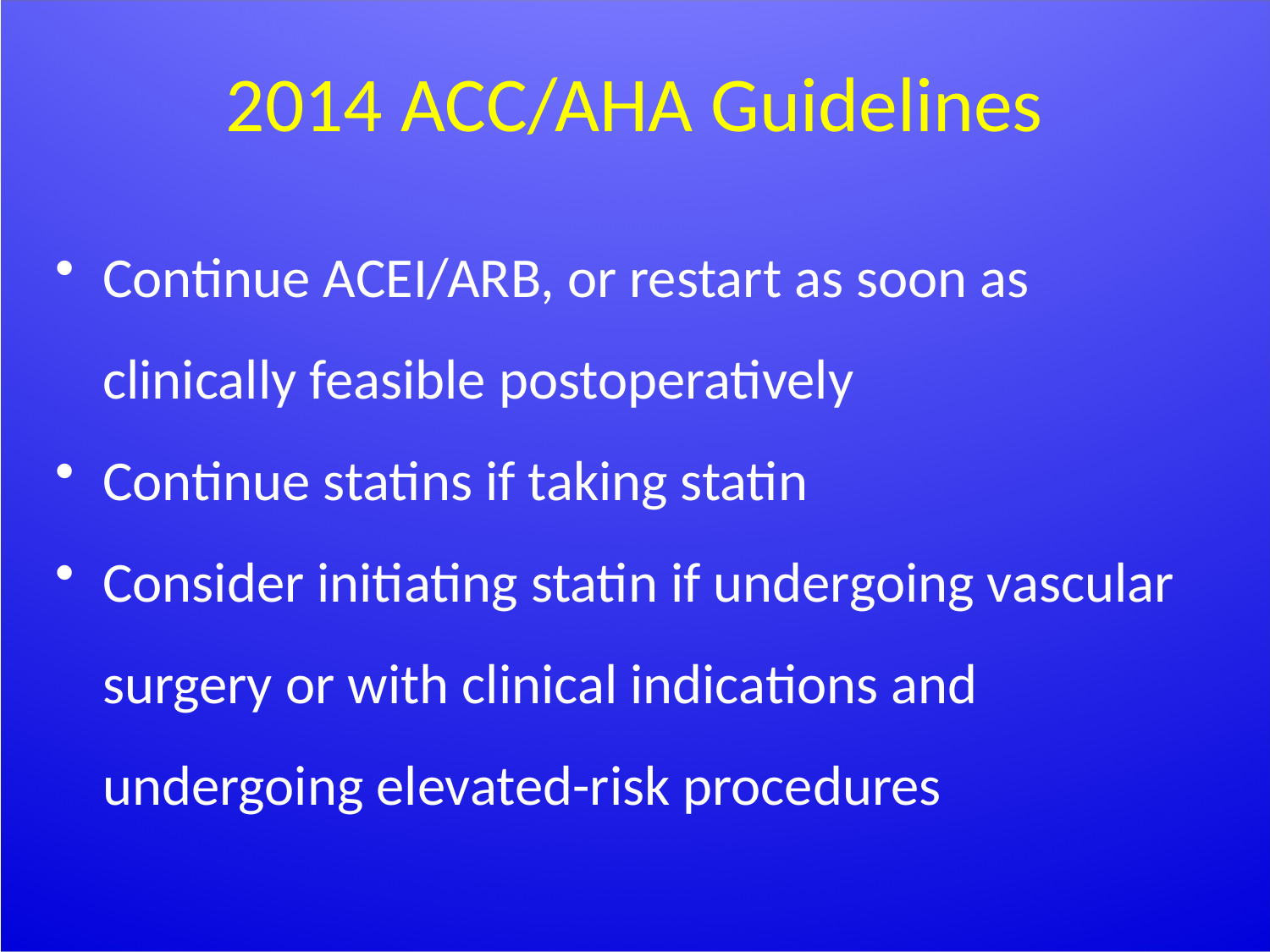

# 2014 ACC/AHA Guidelines
Continue ACEI/ARB, or restart as soon as clinically feasible postoperatively
Continue statins if taking statin
Consider initiating statin if undergoing vascular surgery or with clinical indications and undergoing elevated-risk procedures